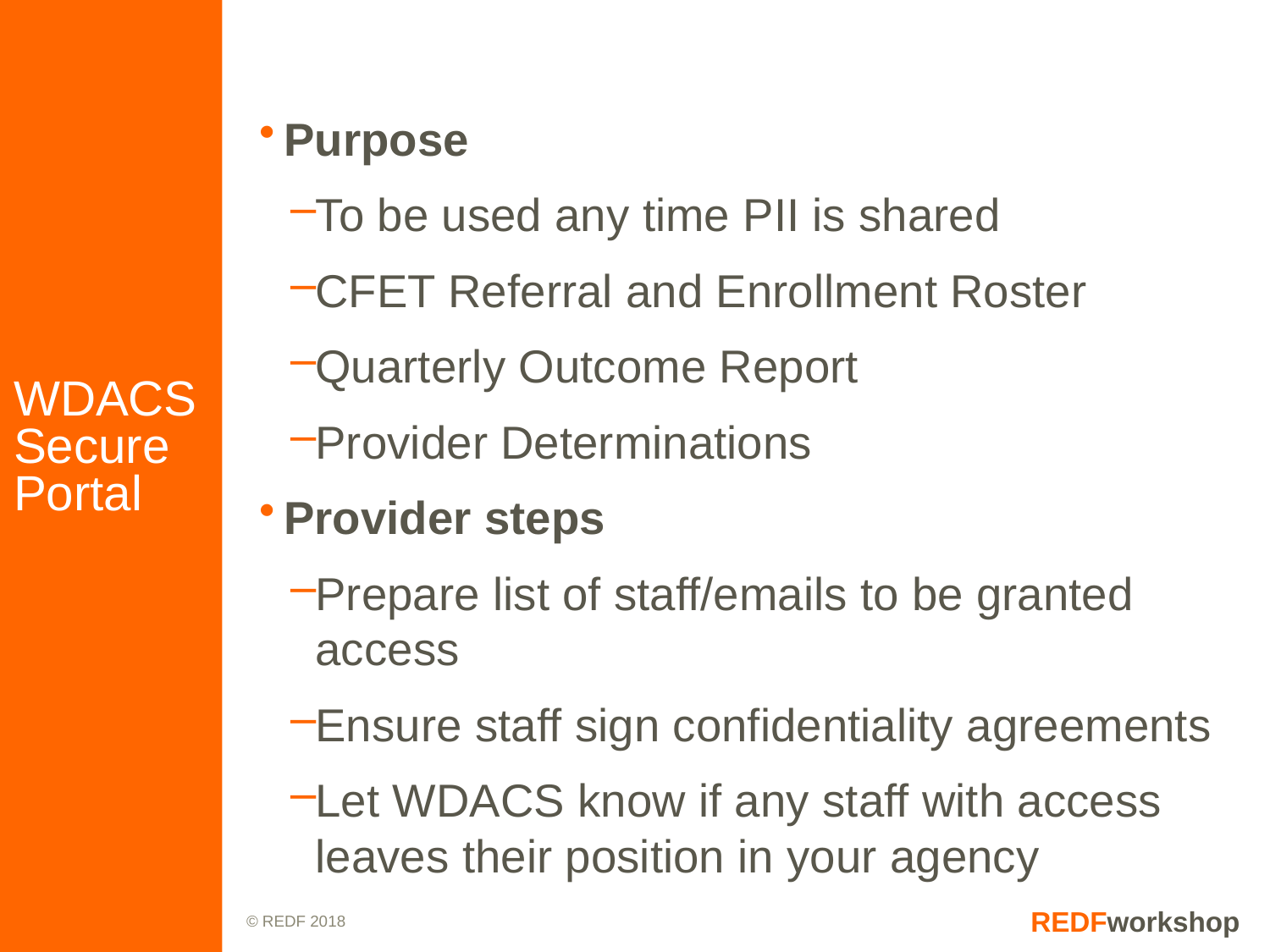

# WDACS Secure Portal
Purpose
To be used any time PII is shared
CFET Referral and Enrollment Roster
Quarterly Outcome Report
Provider Determinations
Provider steps
Prepare list of staff/emails to be granted access
Ensure staff sign confidentiality agreements
Let WDACS know if any staff with access leaves their position in your agency